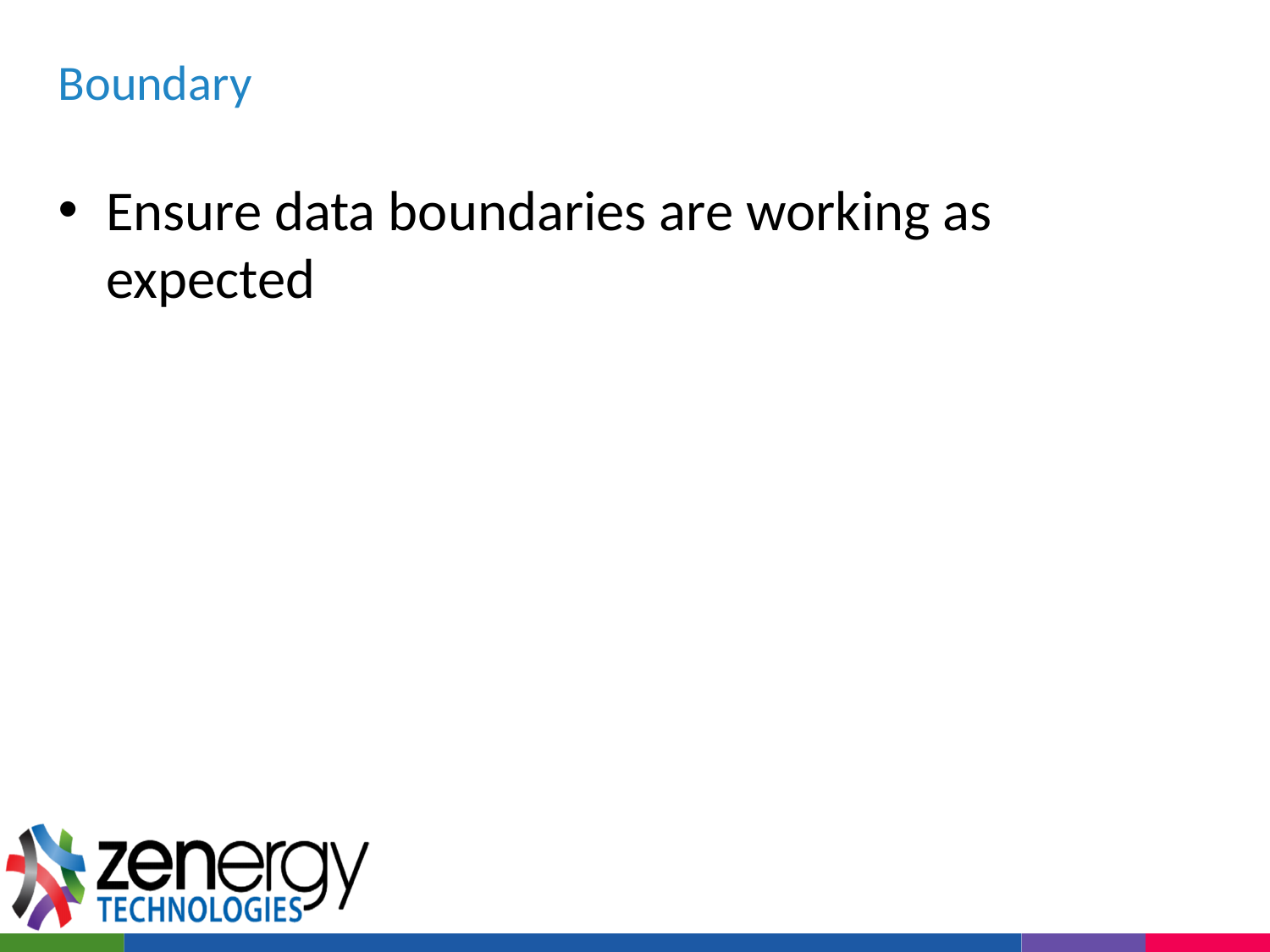

# Boundary
Ensure data boundaries are working as expected